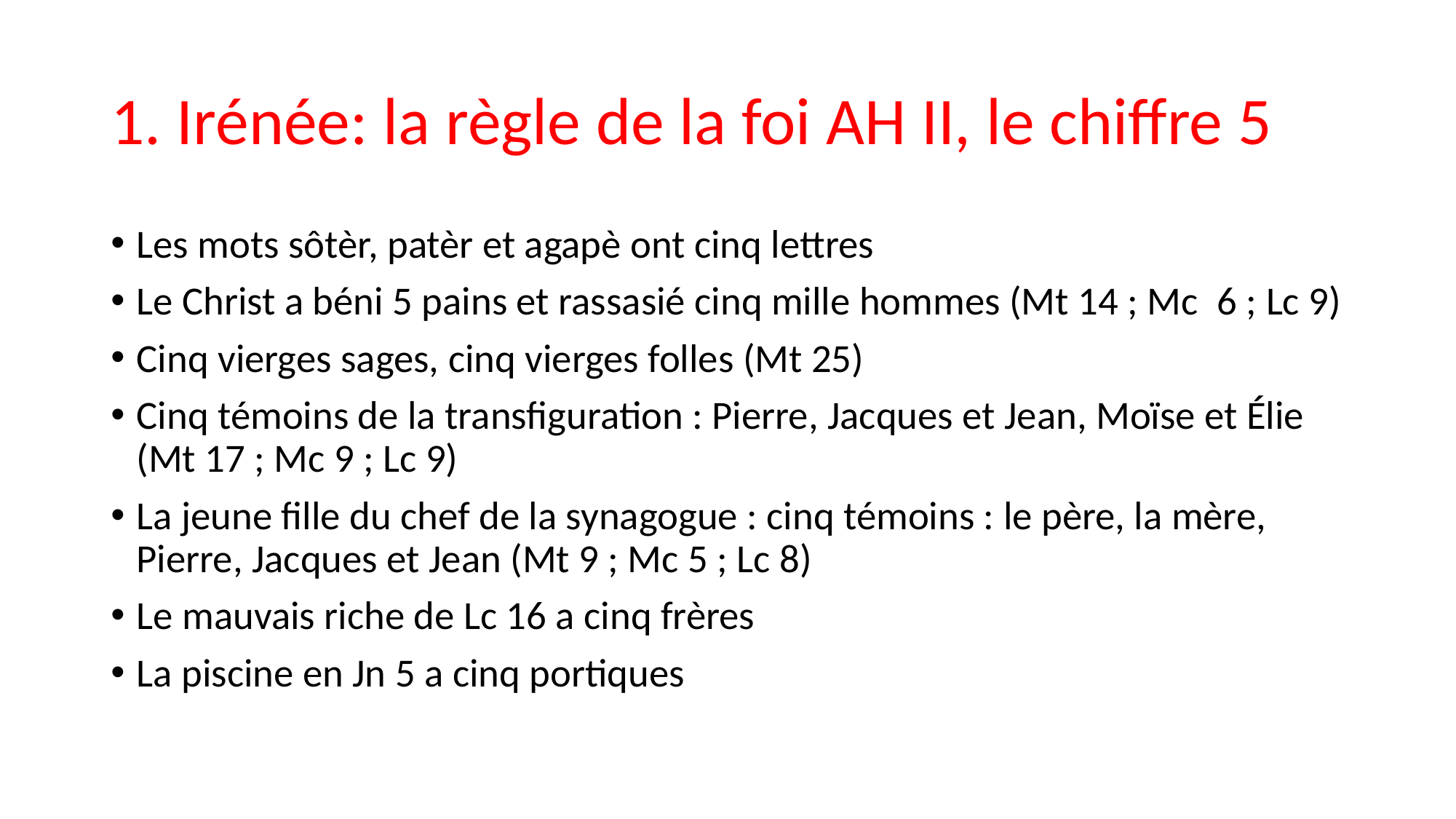

# 1. Irénée: la règle de la foi AH II, le chiffre 5
Les mots sôtèr, patèr et agapè ont cinq lettres
Le Christ a béni 5 pains et rassasié cinq mille hommes (Mt 14 ; Mc  6 ; Lc 9)
Cinq vierges sages, cinq vierges folles (Mt 25)
Cinq témoins de la transfiguration : Pierre, Jacques et Jean, Moïse et Élie (Mt 17 ; Mc 9 ; Lc 9)
La jeune fille du chef de la synagogue : cinq témoins : le père, la mère, Pierre, Jacques et Jean (Mt 9 ; Mc 5 ; Lc 8)
Le mauvais riche de Lc 16 a cinq frères
La piscine en Jn 5 a cinq portiques